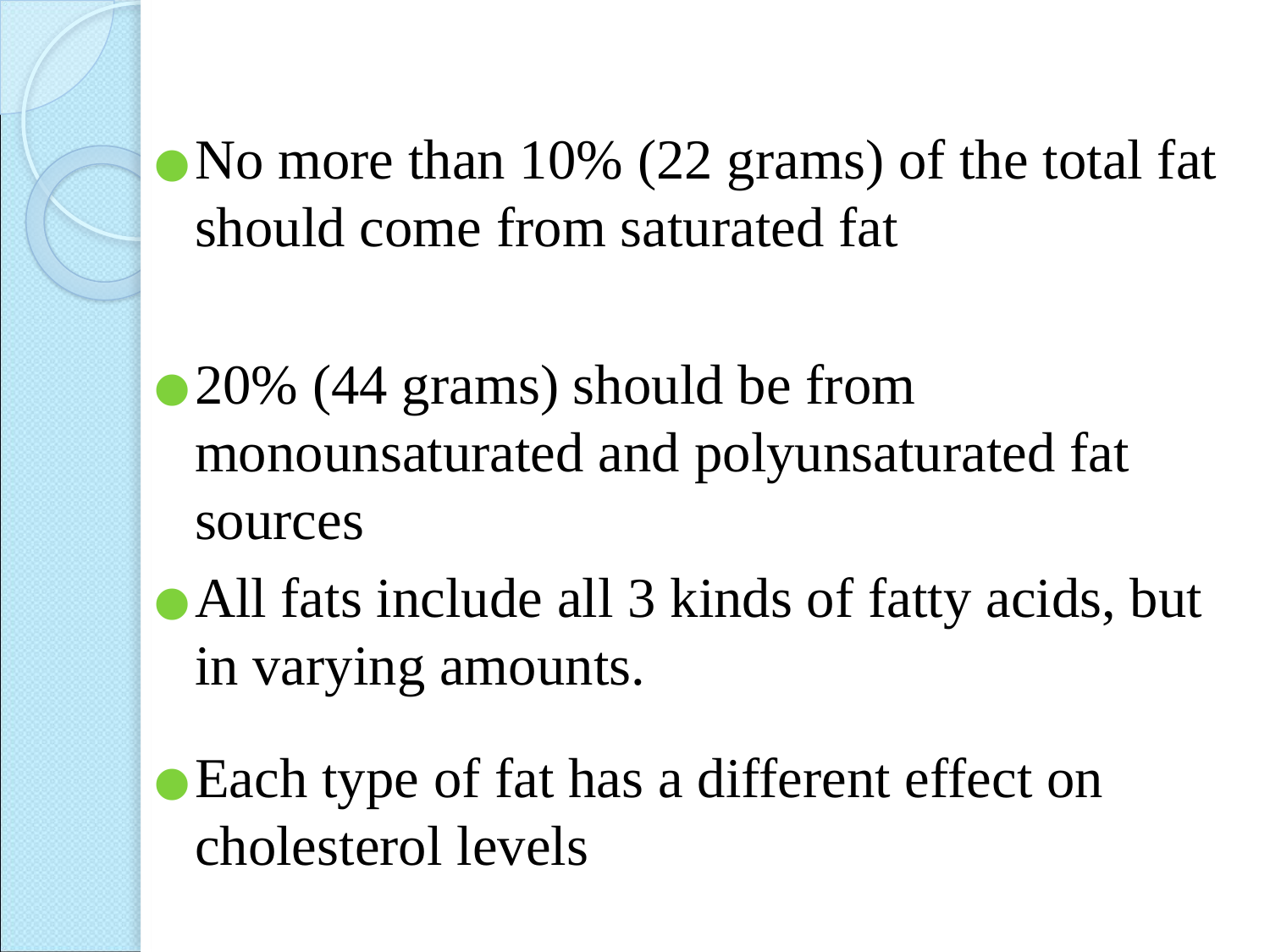

No more than 10% (22 grams) of the total fat should come from saturated fat

20% (44 grams) should be from monounsaturated and polyunsaturated fat sources
All fats include all 3 kinds of fatty acids, but in varying amounts.

Each type of fat has a different effect on cholesterol levels